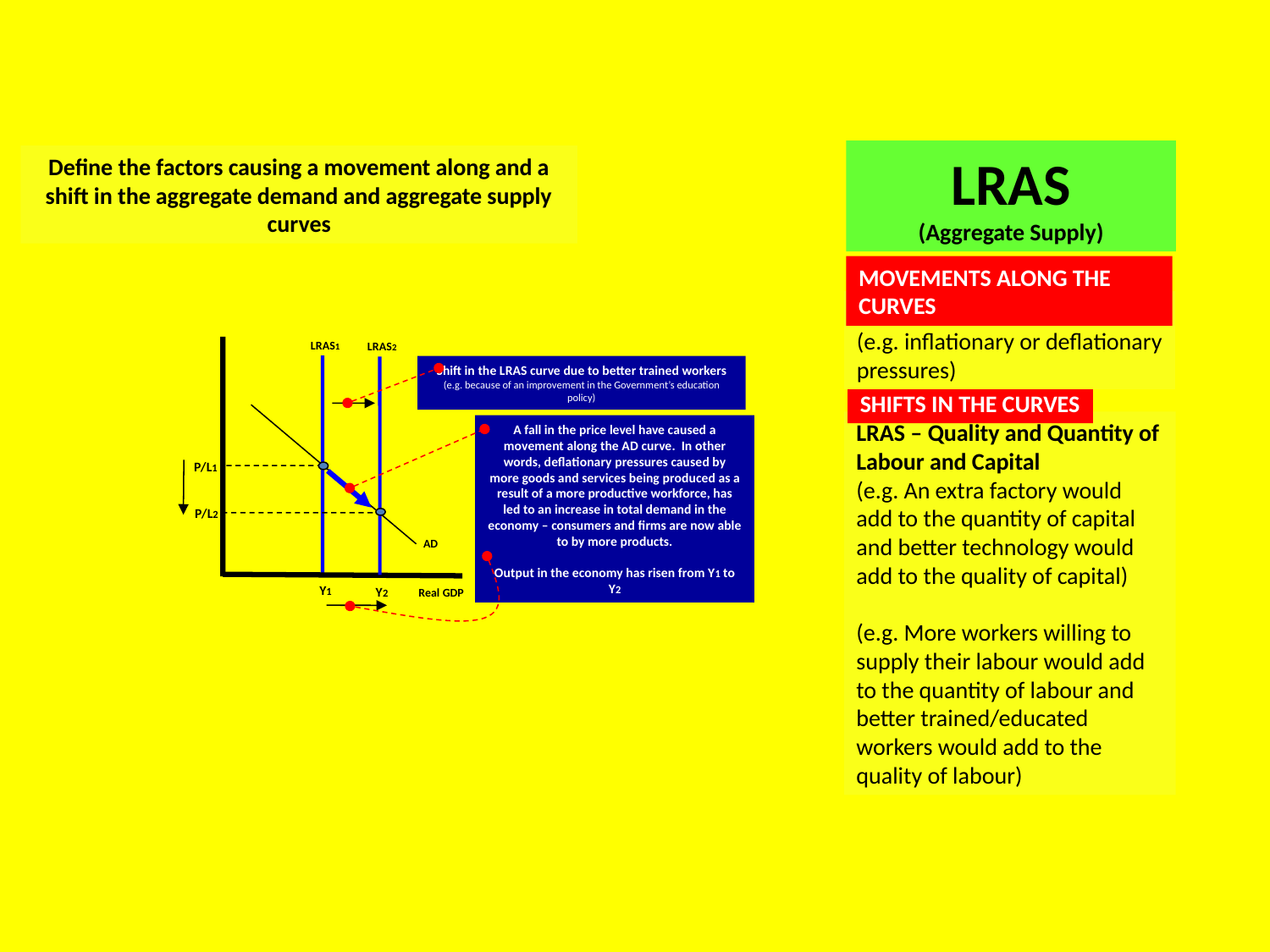

LRAS
(Aggregate Supply)
Define the factors causing a movement along and a shift in the aggregate demand and aggregate supply curves
MOVEMENTS ALONG THE CURVES
P/L – Price Level
(e.g. inflationary or deflationary pressures)
LRAS1
LRAS2

Y2

Shift in the LRAS curve due to better trained workers
(e.g. because of an improvement in the Government’s education policy)

SHIFTS IN THE CURVES

LRAS – Quality and Quantity of Labour and Capital
(e.g. An extra factory would add to the quantity of capital and better technology would add to the quality of capital)

(e.g. More workers willing to supply their labour would add to the quantity of labour and better trained/educated workers would add to the quality of labour)
A fall in the price level have caused a movement along the AD curve.  In other words, deflationary pressures caused by more goods and services being produced as a result of a more productive workforce, has led to an increase in total demand in the economy – consumers and firms are now able to by more products.

Output in the economy has risen from Y1 to Y2

P/L1

P/L2

AD

Y1
Real GDP